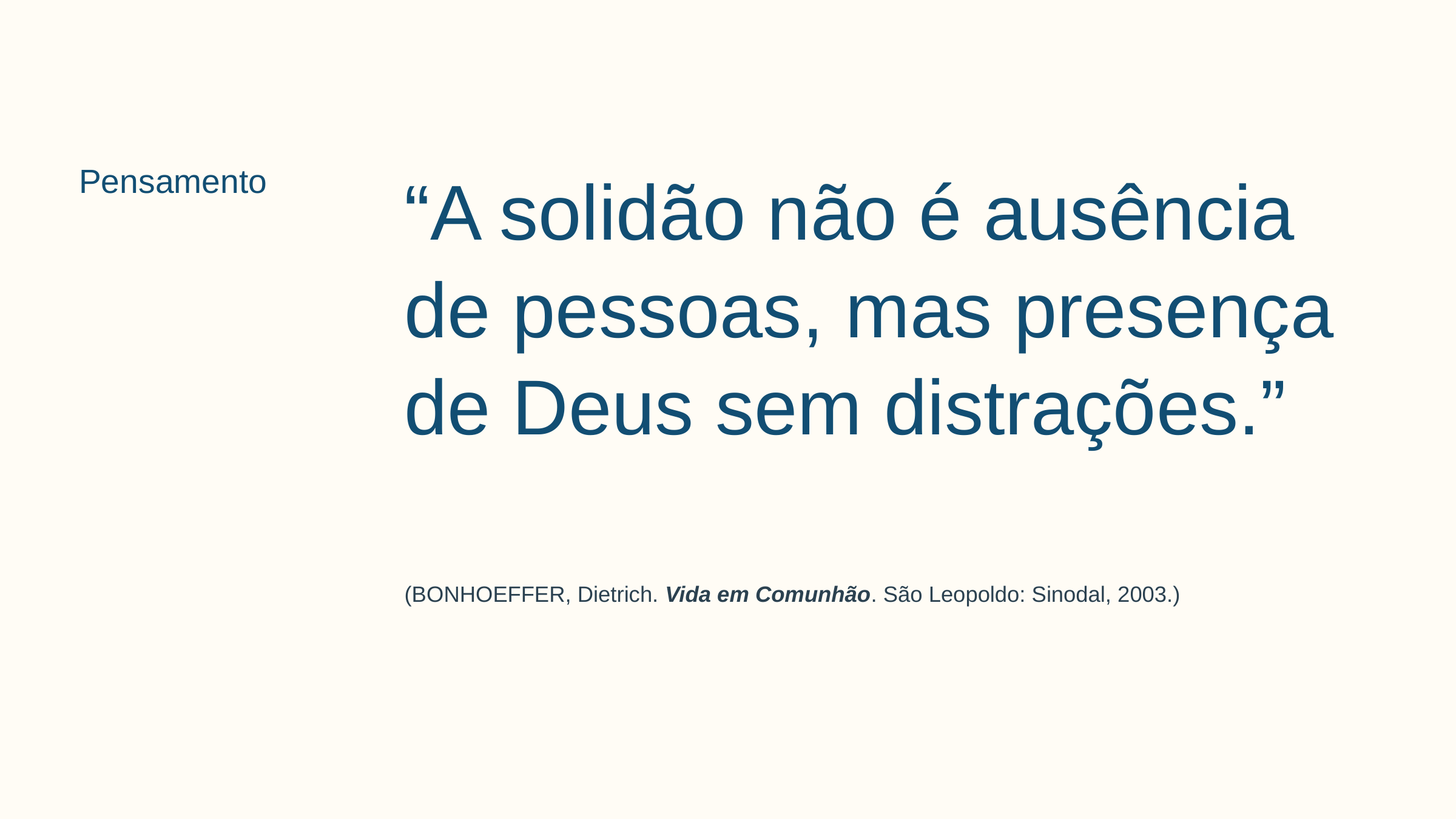

Pensamento
“A solidão não é ausência de pessoas, mas presença de Deus sem distrações.”
(BONHOEFFER, Dietrich. Vida em Comunhão. São Leopoldo: Sinodal, 2003.)